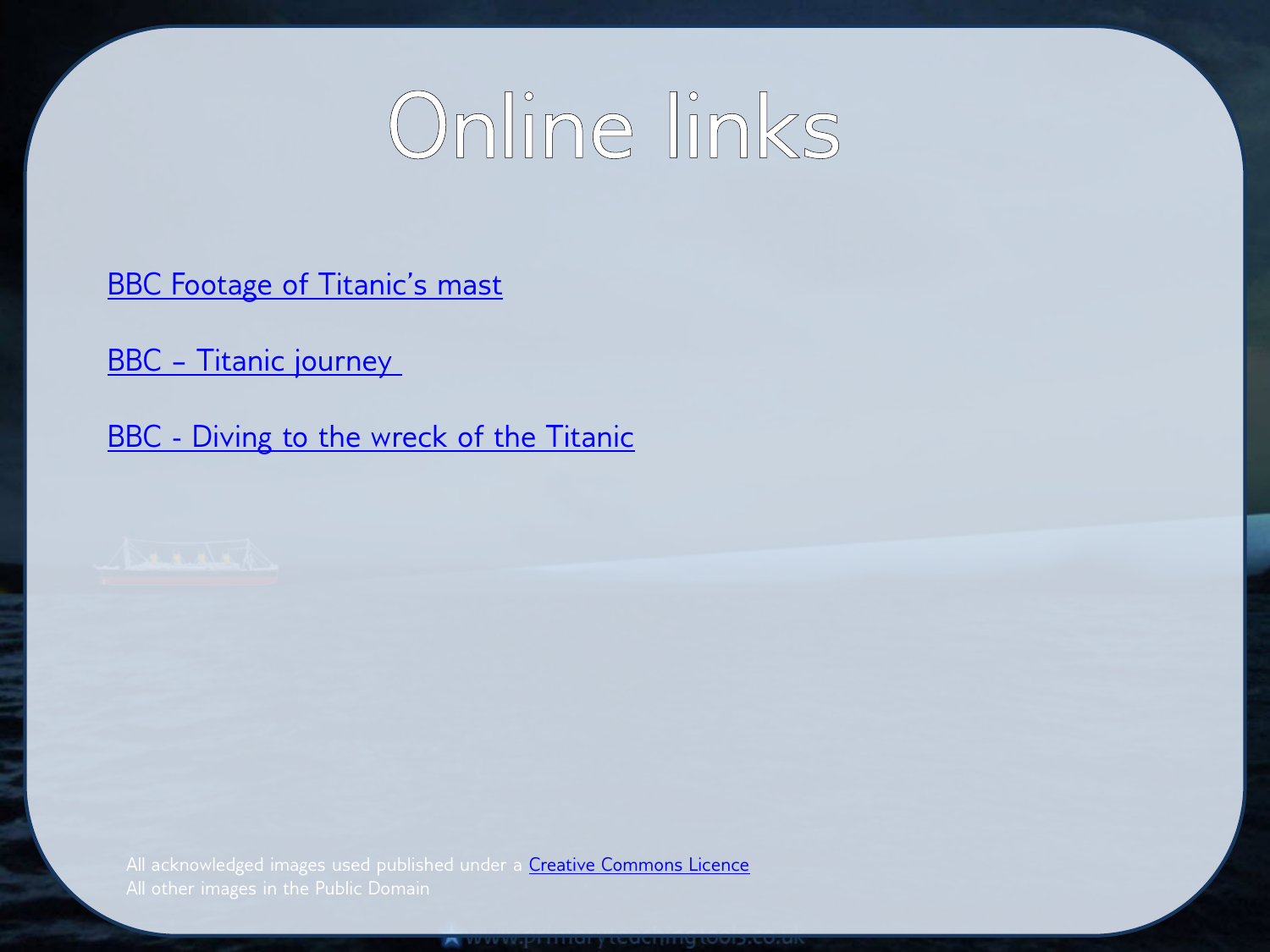

Online links
BBC Footage of Titanic’s mast

BBC – Titanic journey

BBC - Diving to the wreck of the Titanic

All acknowledged images used published under a Creative Commons Licence
All other images in the Public Domain